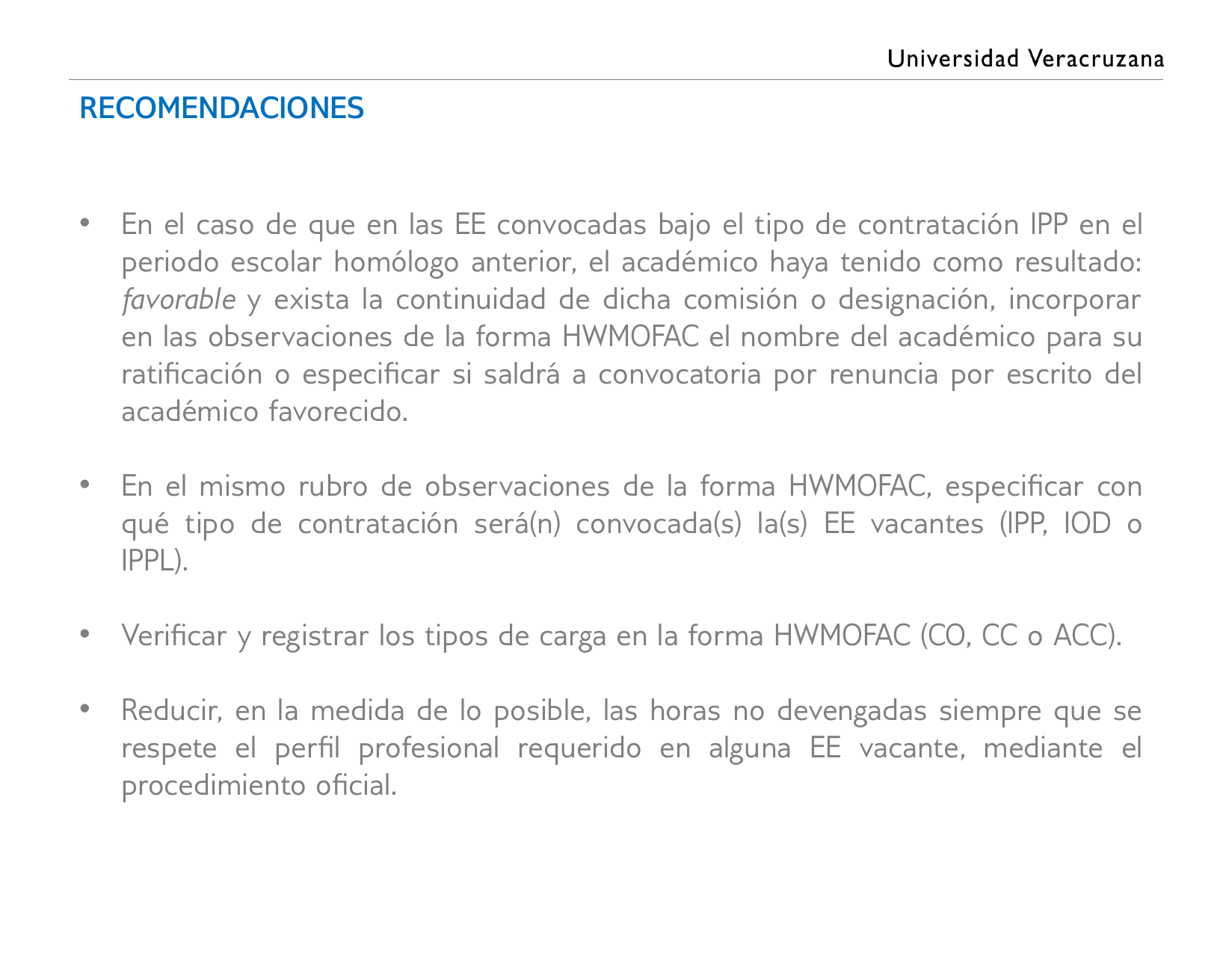

Recomendaciones
En el caso de que en las ee convocadas bajo el tipo de contratación ipp en el periodo escolar homólogo anterior, el académico haya tenido como resultado: favorable y exista la continuidad de dicha comisión o designación, incorporar en las observaciones de la forma hwmofac el nombre del académico para su ratificación o especificar si saldrá a convocatoria por renuncia por escrito del académico favorecido.

En el mismo rubro de observaciones de la forma hwmofac, especificar con qué tipo de contratación será(n) convocada(s) la(s) ee vacantes (ipp, iod o ippl).

Verificar y registrar los tipos de carga en la forma hwmofac (co, cc o acc).

Reducir, en la medida de lo posible, las horas no devengadas siempre que se respete el perfil profesional requerido en alguna ee vacante, mediante el procedimiento oficial.